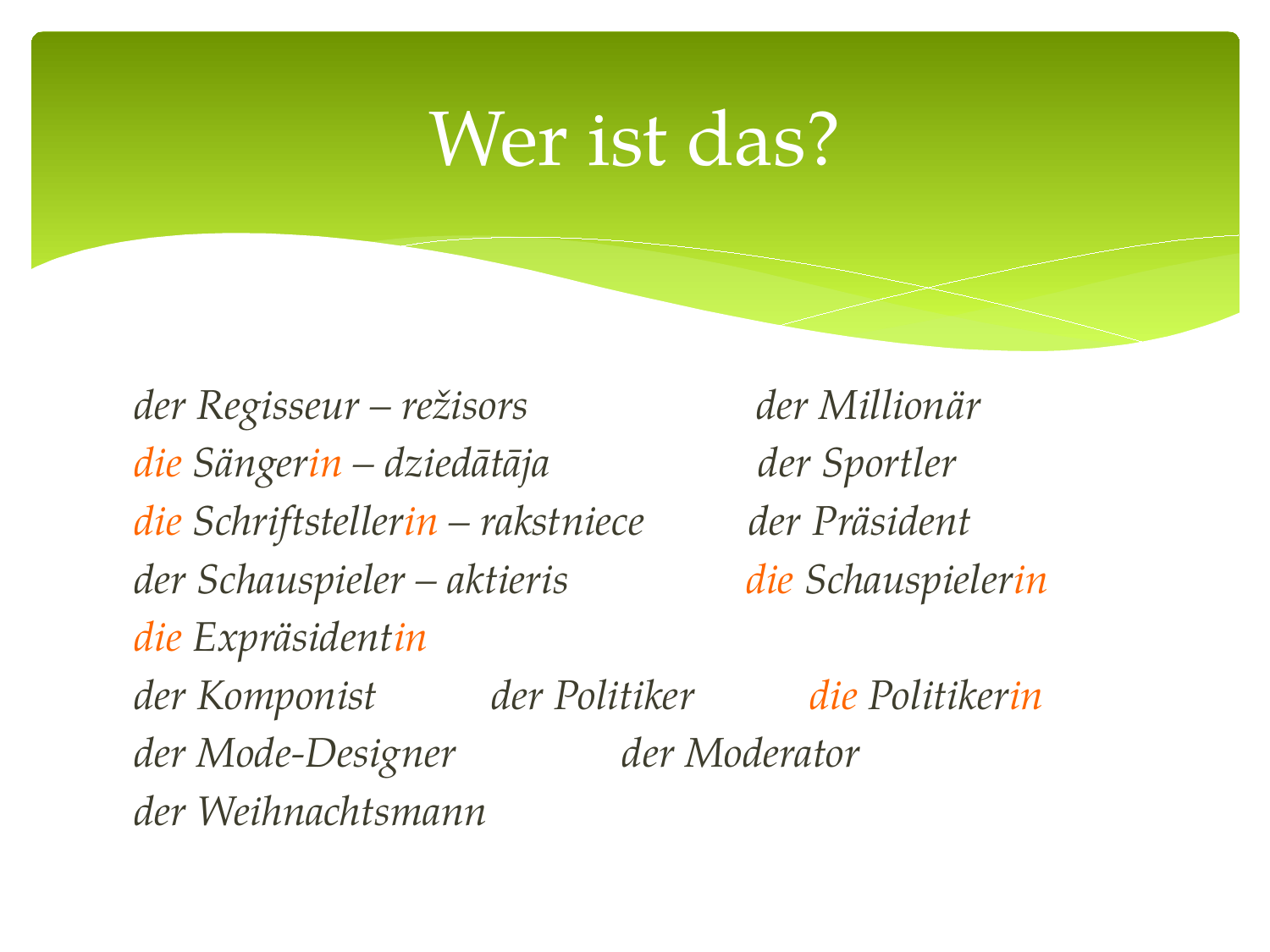

# Wer ist das?
der Regisseur – režisors                      der Millionär
die Sängerin – dziedātāja                    der Sportler
die Schriftstellerin – rakstniece          der Präsident
der Schauspieler – aktieris                 die Schauspielerin
die Expräsidentin
der Komponist           der Politiker           die Politikerin
der Mode-Designer                der Moderator
der Weihnachtsmann